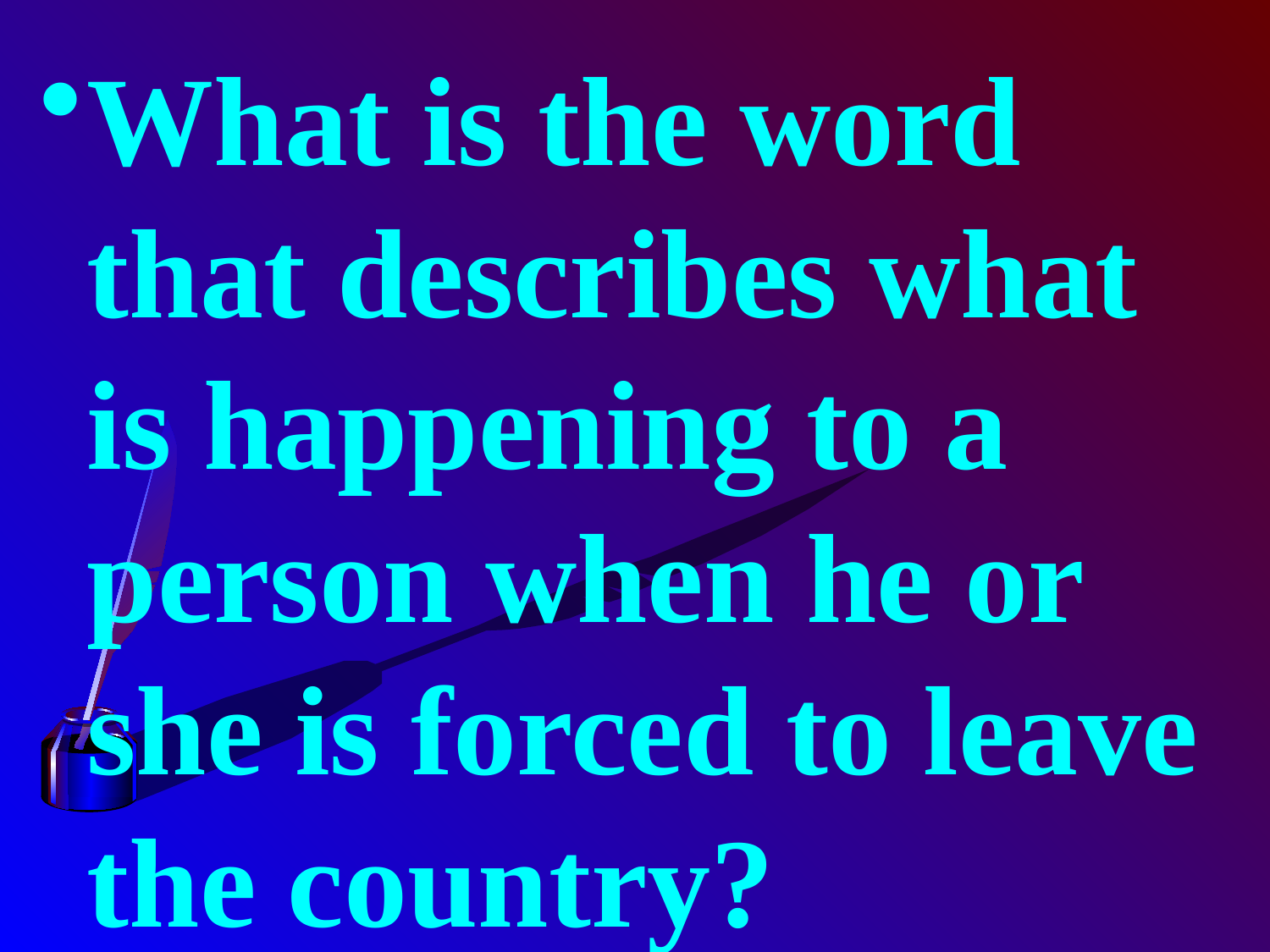

What is the word that describes what is happening to a person when he or she is forced to leave the country?
#